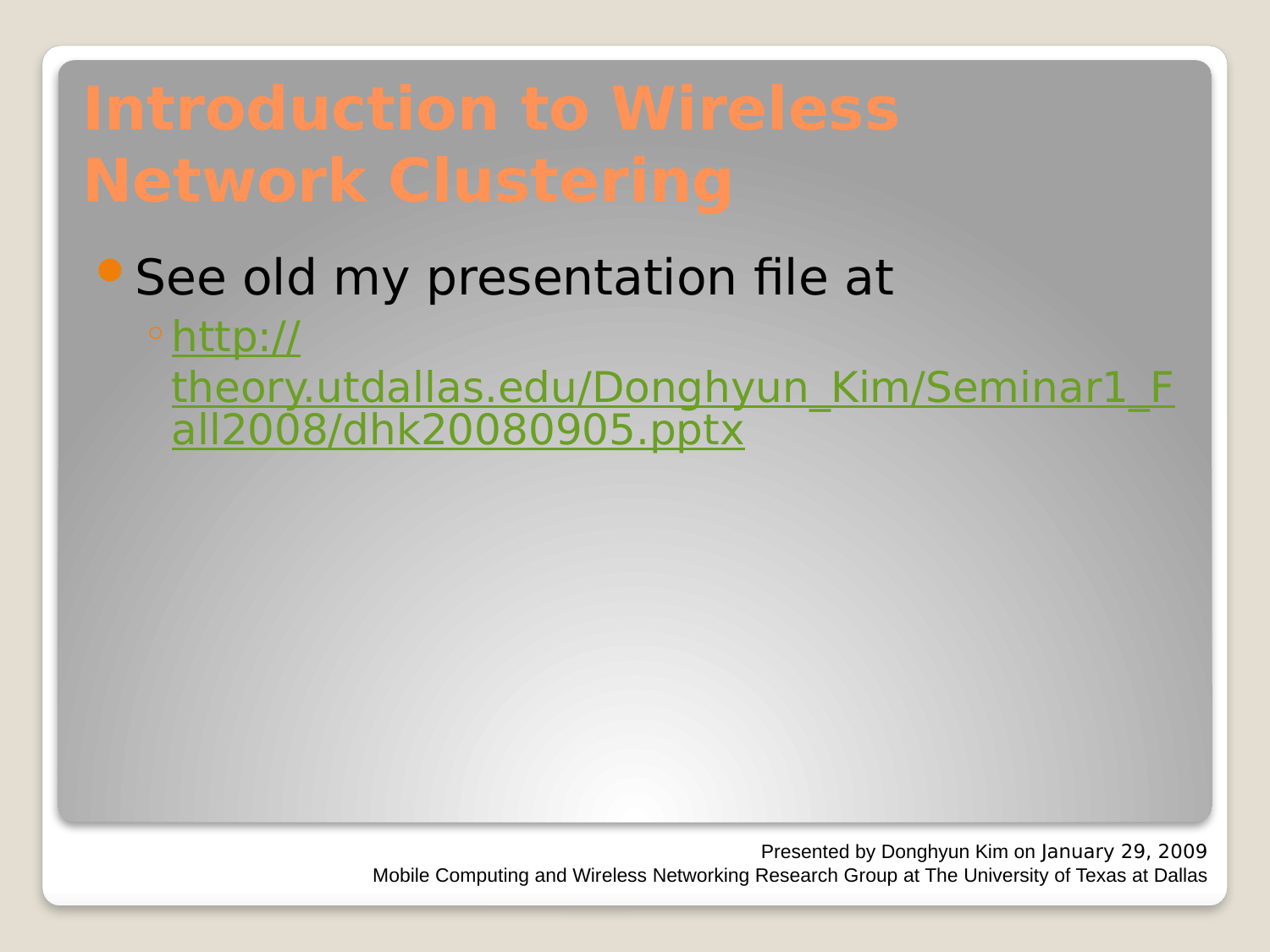

# Introduction to Wireless Network Clustering
See old my presentation file at
http://theory.utdallas.edu/Donghyun_Kim/Seminar1_Fall2008/dhk20080905.pptx

Presented by Donghyun Kim on January 29, 2009
Mobile Computing and Wireless Networking Research Group at The University of Texas at Dallas